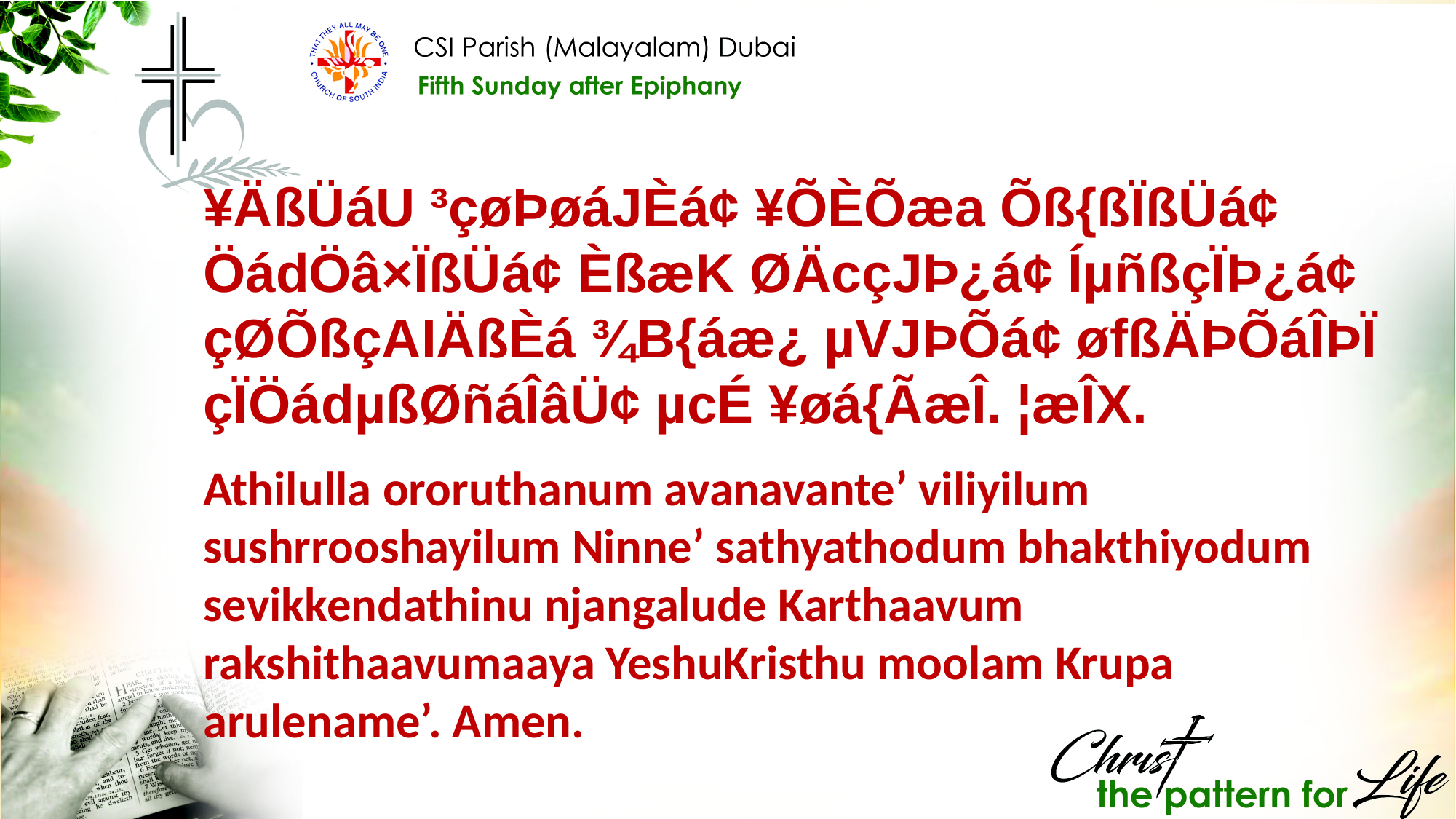

¥ÄßÜáU ³çøÞøáJÈá¢ ¥ÕÈÕæa Õß{ßÏßÜá¢ ÖádÖâ×ÏßÜá¢ ÈßæK ØÄcçJÞ¿á¢ ÍµñßçÏÞ¿á¢ çØÕßçAIÄßÈá ¾B{áæ¿ µVJÞÕá¢ øfßÄÞÕáÎÞÏ çÏÖádµßØñáÎâÜ¢ µcÉ ¥øá{ÃæÎ. ¦æÎX.
Athilulla ororuthanum avanavante’ viliyilum sushrrooshayilum Ninne’ sathyathodum bhakthiyodum sevikkendathinu njangalude Karthaavum rakshithaavumaaya YeshuKristhu moolam Krupa arulename’. Amen.